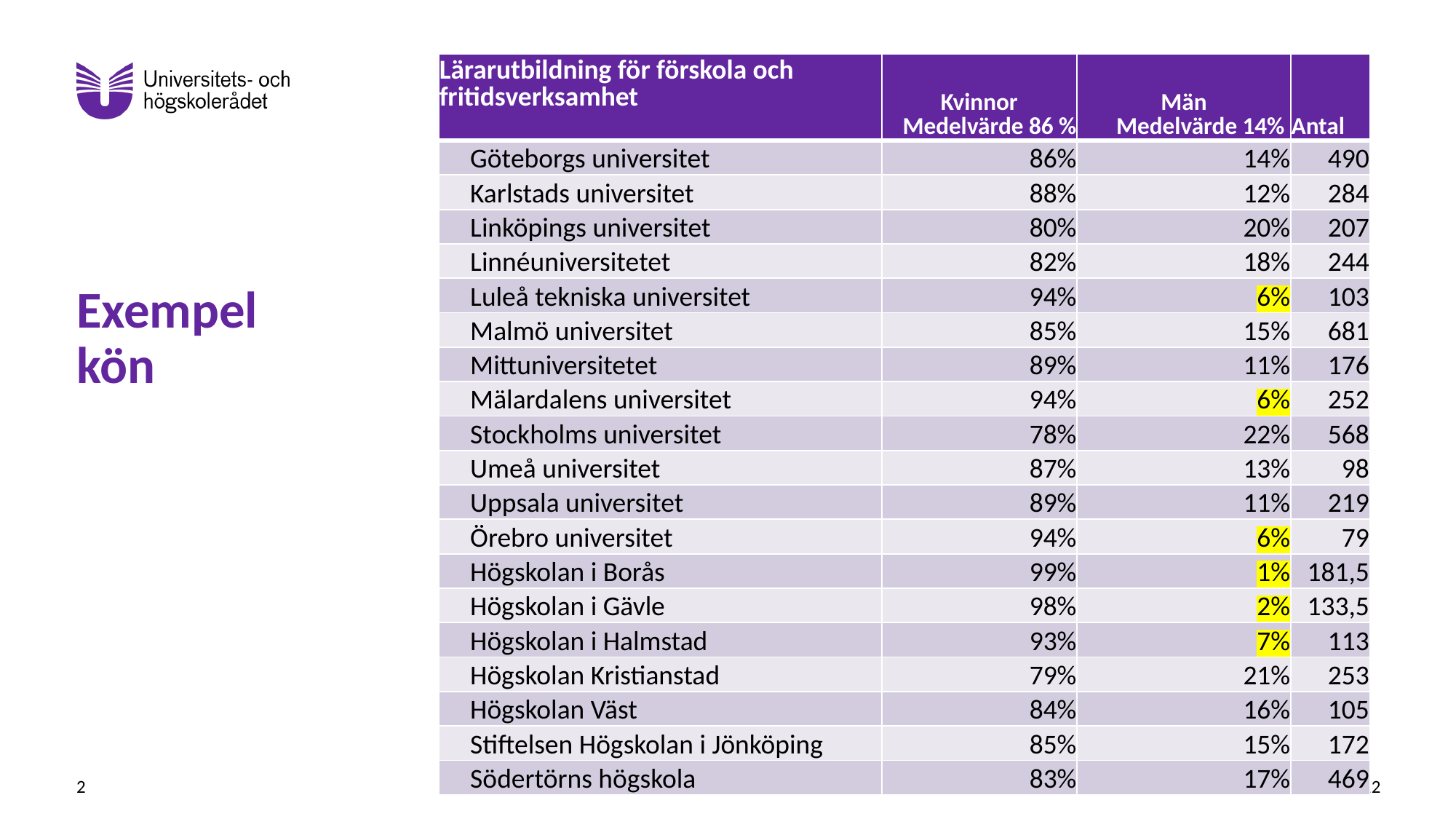

| Lärarutbildning för förskola och fritidsverksamhet | Kvinnor Medelvärde 86 % | Män Medelvärde 14% | Antal |
| --- | --- | --- | --- |
| Göteborgs universitet | 86% | 14% | 490 |
| Karlstads universitet | 88% | 12% | 284 |
| Linköpings universitet | 80% | 20% | 207 |
| Linnéuniversitetet | 82% | 18% | 244 |
| Luleå tekniska universitet | 94% | 6% | 103 |
| Malmö universitet | 85% | 15% | 681 |
| Mittuniversitetet | 89% | 11% | 176 |
| Mälardalens universitet | 94% | 6% | 252 |
| Stockholms universitet | 78% | 22% | 568 |
| Umeå universitet | 87% | 13% | 98 |
| Uppsala universitet | 89% | 11% | 219 |
| Örebro universitet | 94% | 6% | 79 |
| Högskolan i Borås | 99% | 1% | 181,5 |
| Högskolan i Gävle | 98% | 2% | 133,5 |
| Högskolan i Halmstad | 93% | 7% | 113 |
| Högskolan Kristianstad | 79% | 21% | 253 |
| Högskolan Väst | 84% | 16% | 105 |
| Stiftelsen Högskolan i Jönköping | 85% | 15% | 172 |
| Södertörns högskola | 83% | 17% | 469 |
# Exempel kön
2

2025-08-22